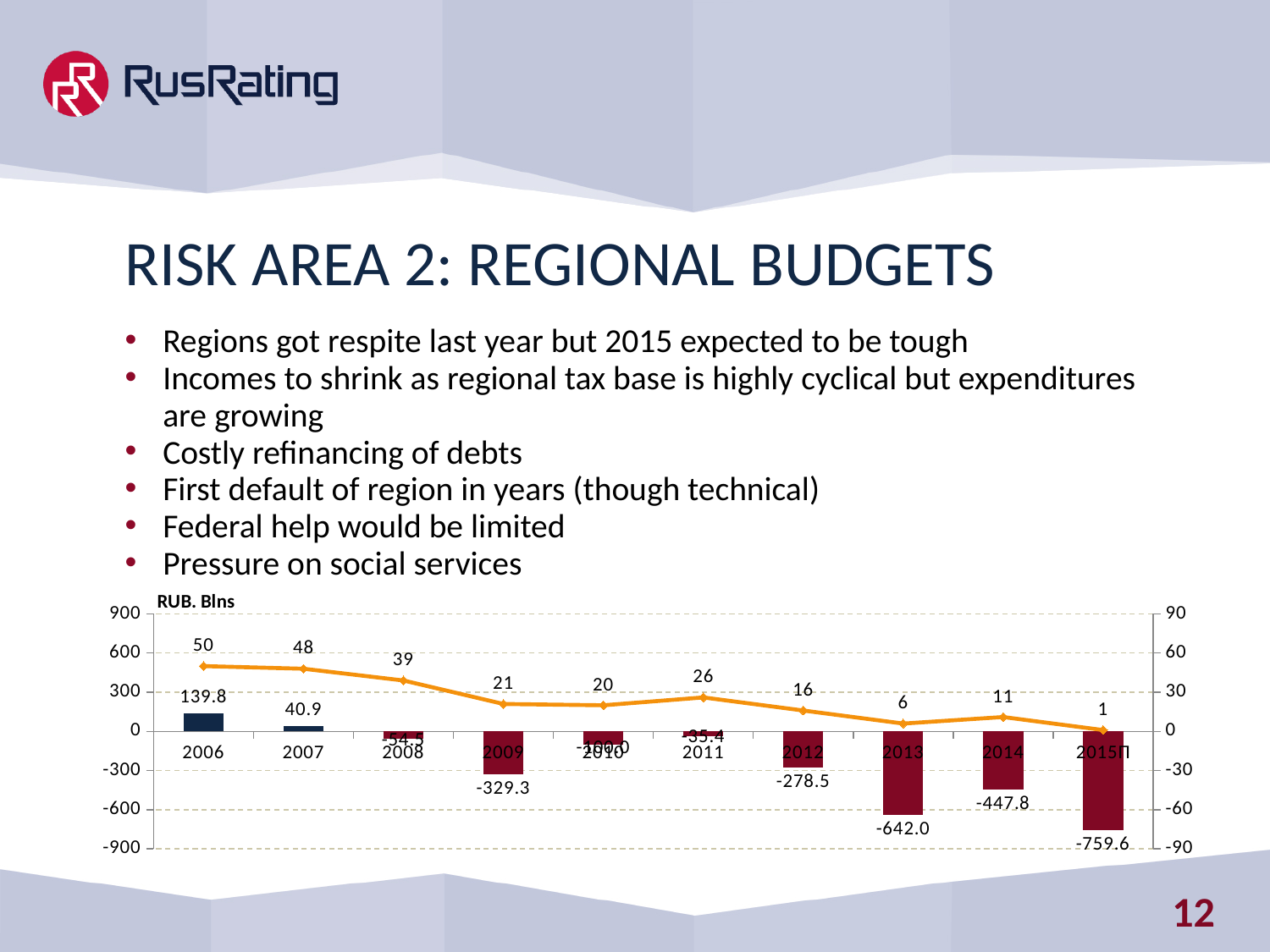

Risk Area 2: Regional budgets
Regions got respite last year but 2015 expected to be tough
Incomes to shrink as regional tax base is highly cyclical but expenditures are growing
Costly refinancing of debts
First default of region in years (though technical)
Federal help would be limited
Pressure on social services

### Chart

| Category |  |  |
|---|---|---|
| 2006 | 139.7931897309502 | 50.0 |
| 2007 | 40.94942292594922 | 48.0 |
| 2008 | -54.4955625955293 | 39.0 |
| 2009 | -329.2648395704209 | 21.0 |
| 2010 | -99.9744584087002 | 20.0 |
| 2011 | -35.4080969032793 | 26.0 |
| 2012 | -278.47277805855 | 16.0 |
| 2013 | -642.0038127447207 | 6.0 |
| 2014 | -447.8 | 11.0 |
| 2015П | -759.6 | 1.0 |
12